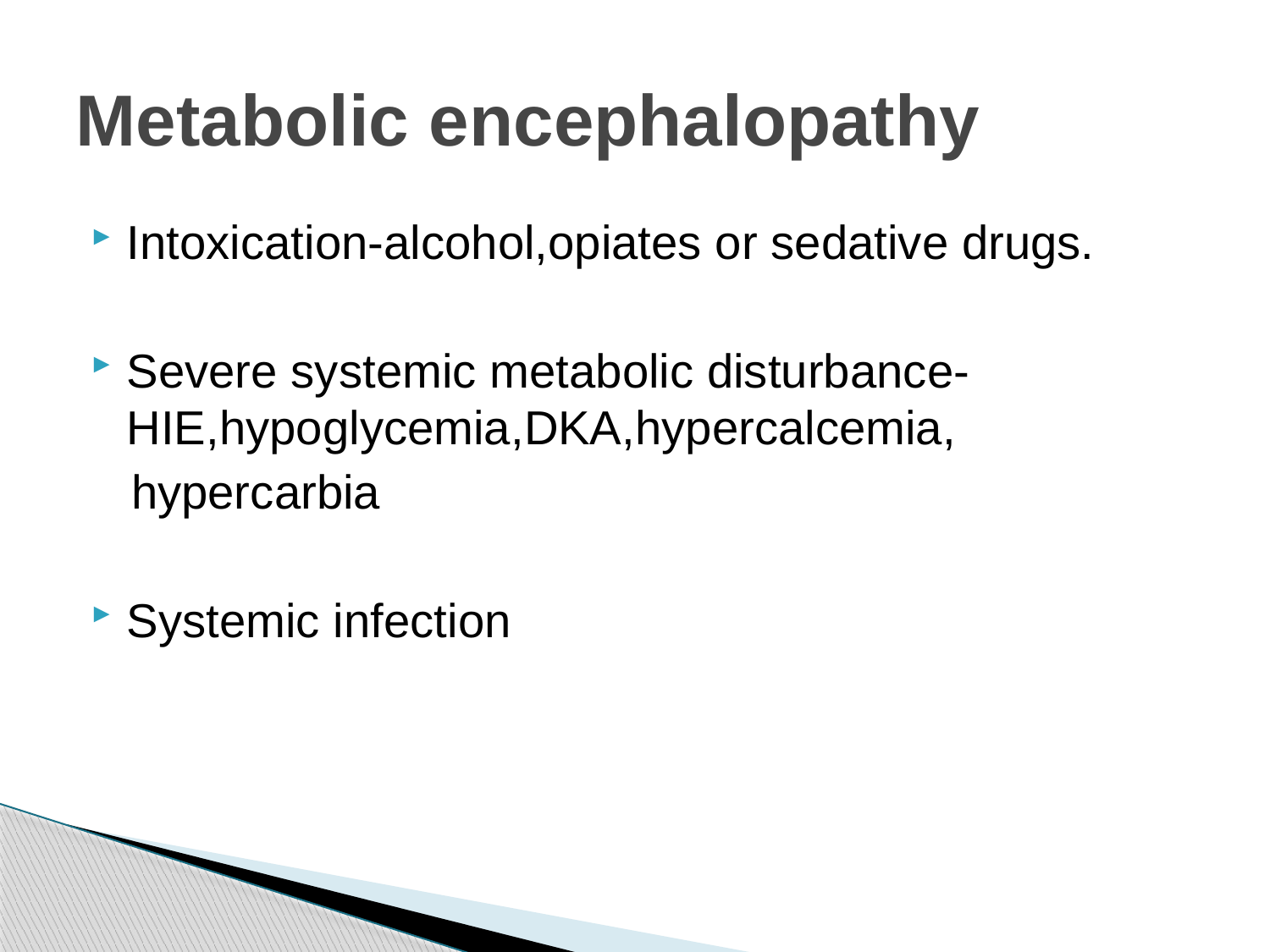

# Metabolic encephalopathy
Intoxication-alcohol,opiates or sedative drugs.

Severe systemic metabolic disturbance-HIE,hypoglycemia,DKA,hypercalcemia,
   hypercarbia

Systemic infection